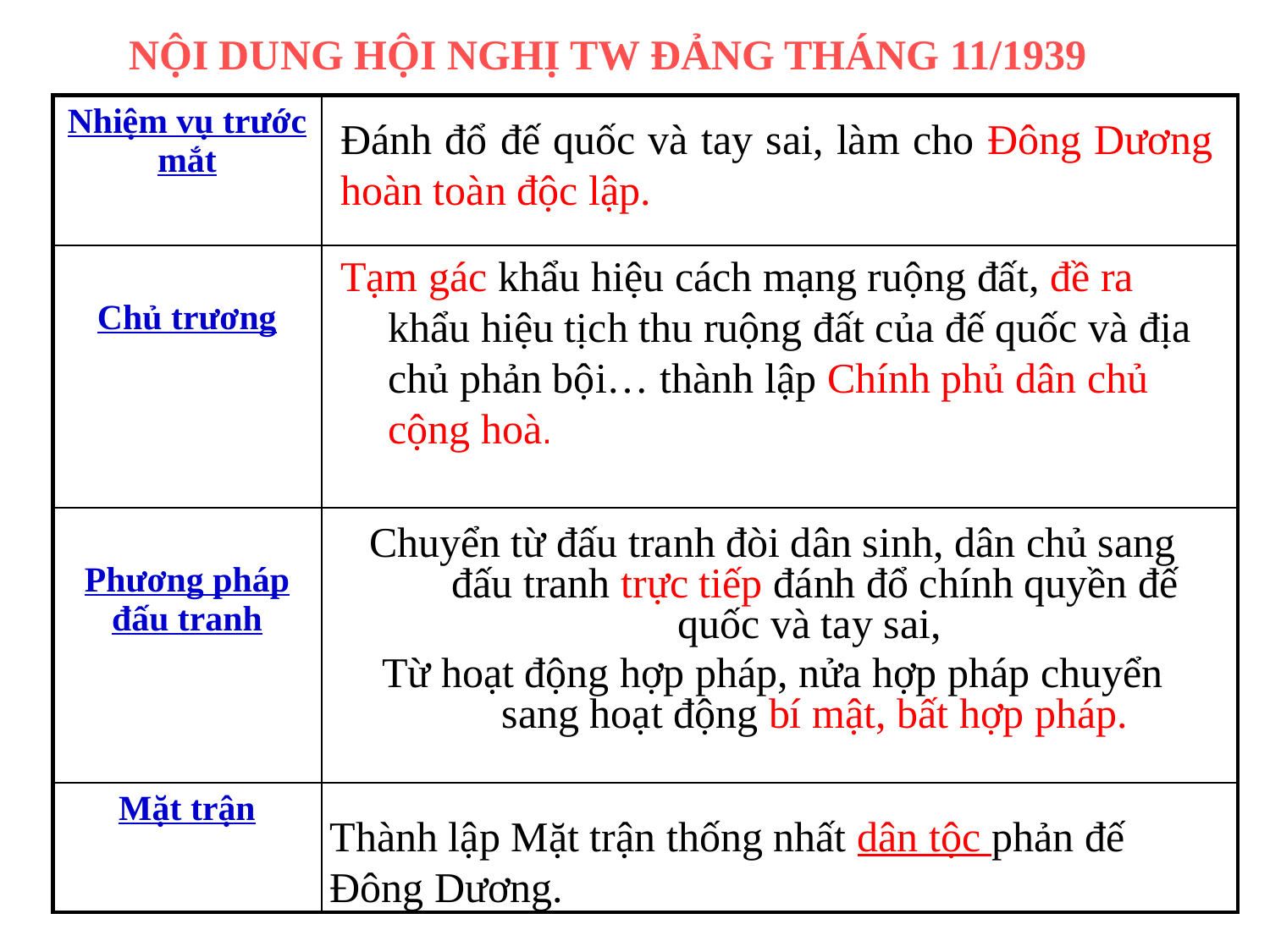

NỘI DUNG HỘI NGHỊ TW ĐẢNG THÁNG 11/1939
| Nhiệm vụ trước mắt |  |
| --- | --- |
| Chủ trương |  |
| Phương pháp đấu tranh |  |
| Mặt trận |  |
Đánh đổ đế quốc và tay sai, làm cho Đông Dương hoàn toàn độc lập.
Tạm gác khẩu hiệu cách mạng ruộng đất, đề ra khẩu hiệu tịch thu ruộng đất của đế quốc và địa chủ phản bội… thành lập Chính phủ dân chủ cộng hoà.
Chuyển từ đấu tranh đòi dân sinh, dân chủ sang đấu tranh trực tiếp đánh đổ chính quyền đế quốc và tay sai,
Từ hoạt động hợp pháp, nửa hợp pháp chuyển sang hoạt động bí mật, bất hợp pháp.

Thành lập Mặt trận thống nhất dân tộc phản đế Đông Dương.